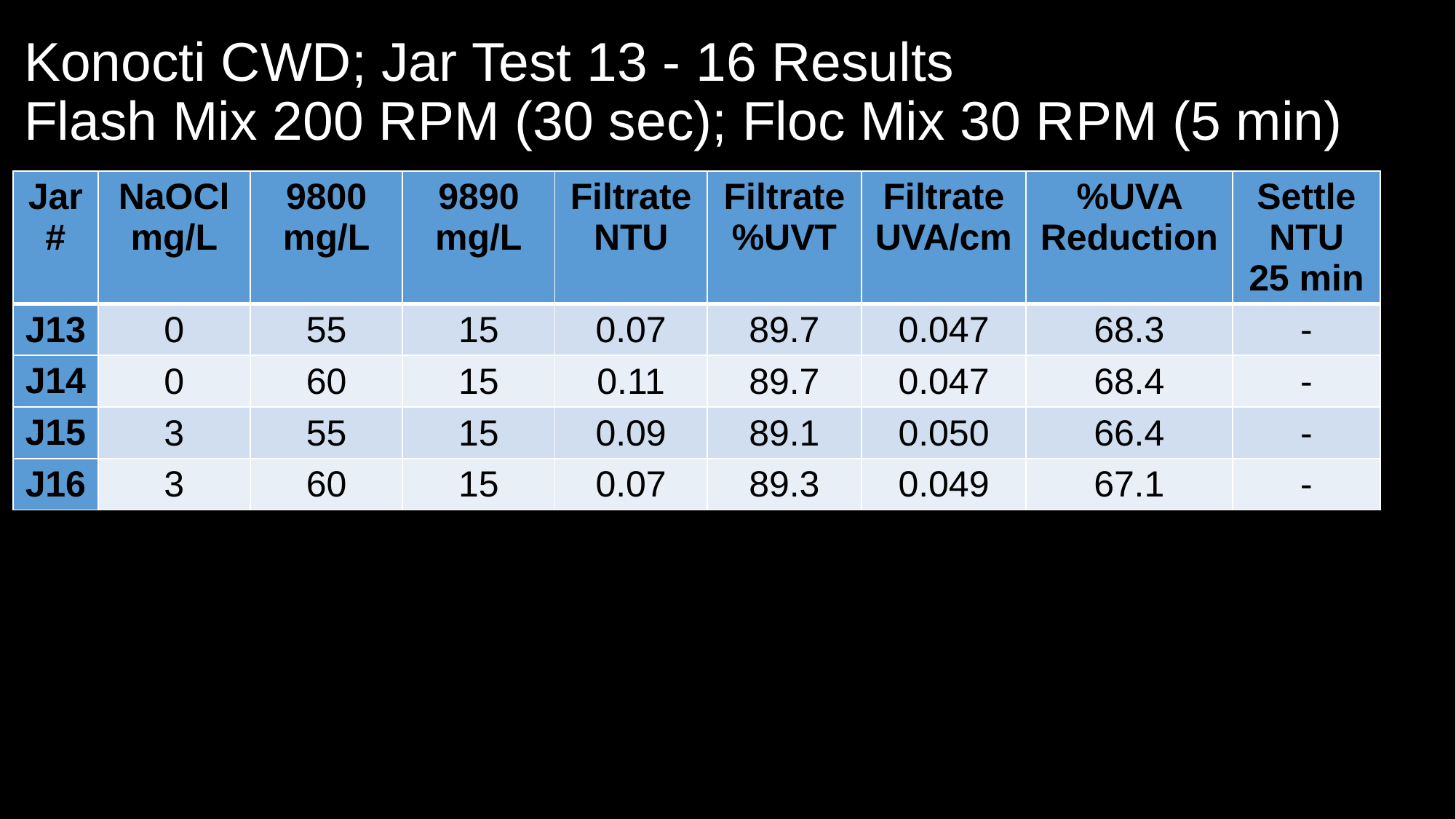

# Konocti CWD; Jar Test 13 - 16 Results Flash Mix 200 RPM (30 sec); Floc Mix 30 RPM (5 min)
| Jar# | NaOCl mg/L | 9800 mg/L | 9890 mg/L | Filtrate NTU | Filtrate %UVT | Filtrate UVA/cm | %UVA Reduction | Settle NTU 25 min |
| --- | --- | --- | --- | --- | --- | --- | --- | --- |
| J13 | 0 | 55 | 15 | 0.07 | 89.7 | 0.047 | 68.3 | - |
| J14 | 0 | 60 | 15 | 0.11 | 89.7 | 0.047 | 68.4 | - |
| J15 | 3 | 55 | 15 | 0.09 | 89.1 | 0.050 | 66.4 | - |
| J16 | 3 | 60 | 15 | 0.07 | 89.3 | 0.049 | 67.1 | - |